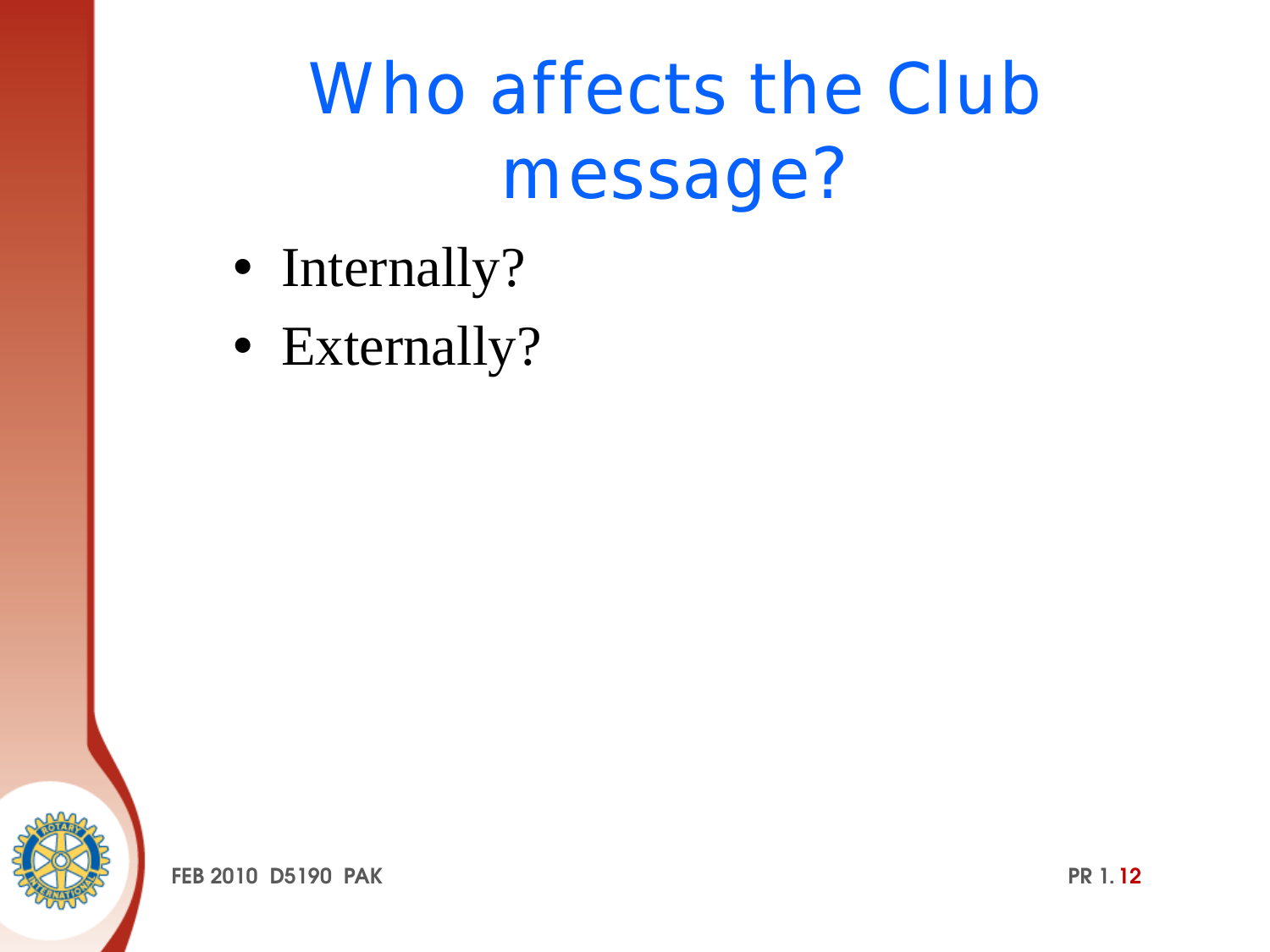

# Who affects the Club message?
Internally?
Externally?
FEB 2010  D5190  PAK                                                                                                                    PR 1.12